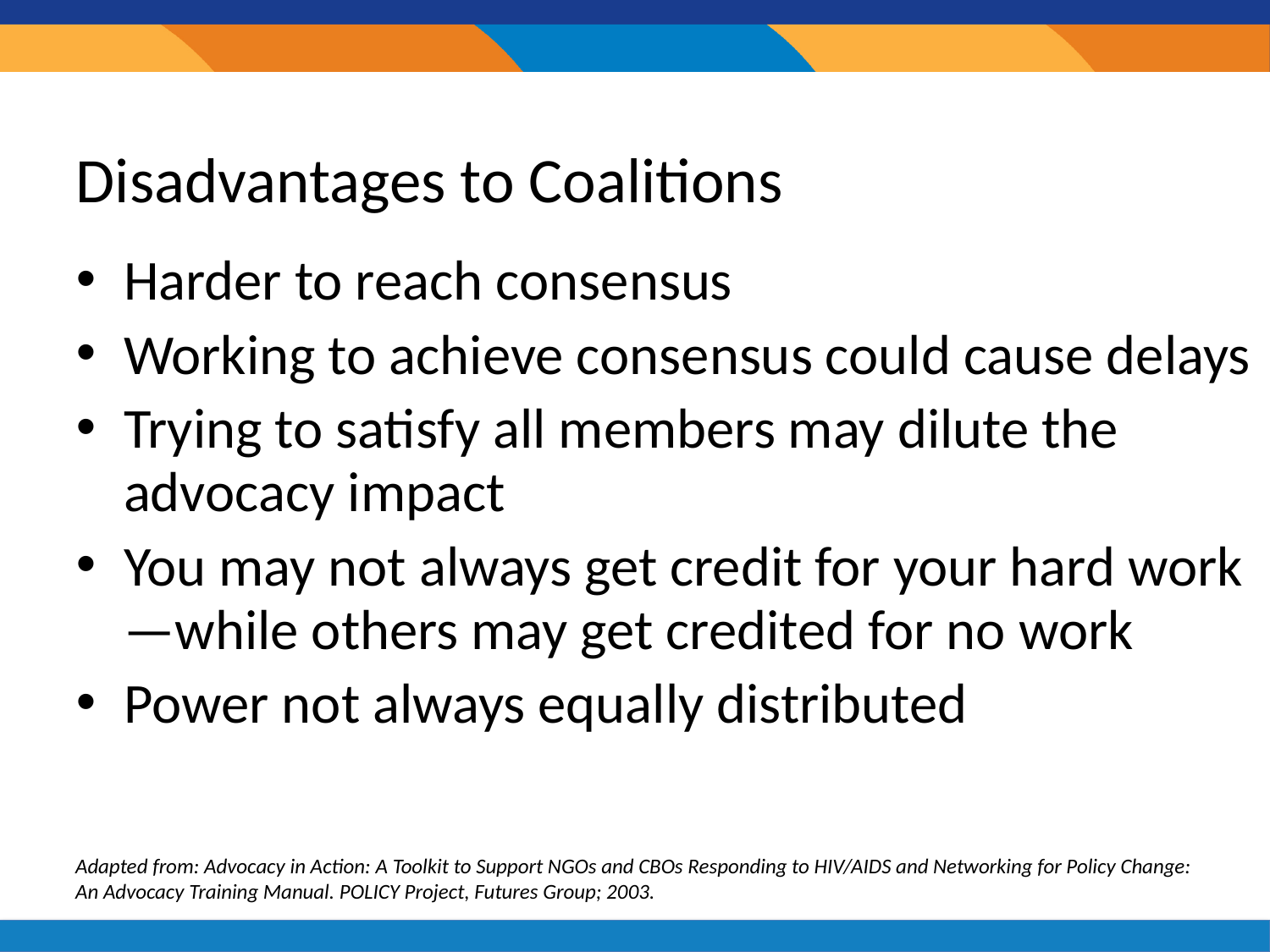

# Disadvantages to Coalitions
Harder to reach consensus
Working to achieve consensus could cause delays
Trying to satisfy all members may dilute the advocacy impact
You may not always get credit for your hard work—while others may get credited for no work
Power not always equally distributed
Adapted from: Advocacy in Action: A Toolkit to Support NGOs and CBOs Responding to HIV/AIDS and Networking for Policy Change: An Advocacy Training Manual. POLICY Project, Futures Group; 2003.